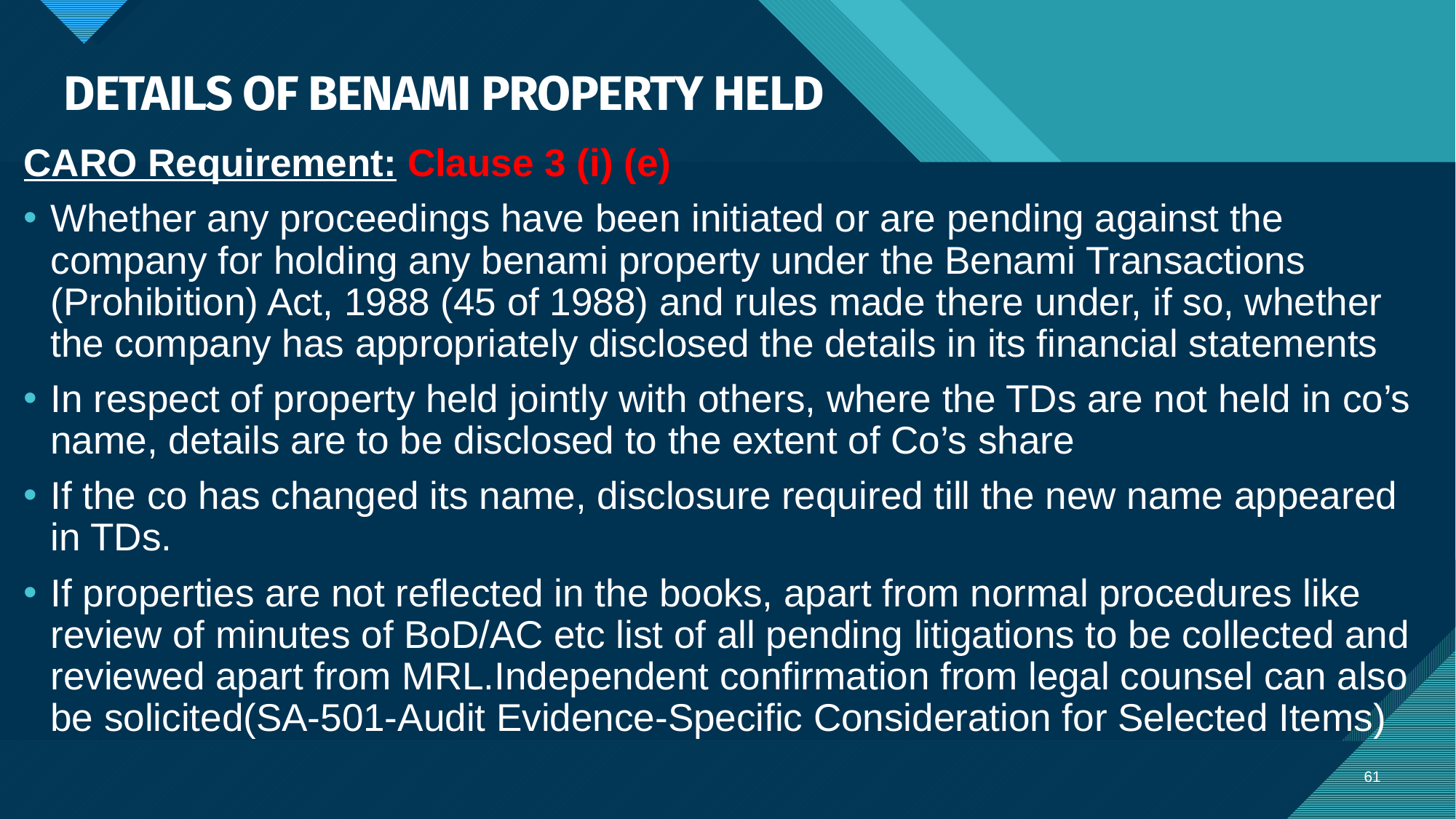

# DETAILS OF BENAMI PROPERTY HELD
CARO Requirement: Clause 3 (i) (e)
Whether any proceedings have been initiated or are pending against the company for holding any benami property under the Benami Transactions (Prohibition) Act, 1988 (45 of 1988) and rules made there under, if so, whether the company has appropriately disclosed the details in its financial statements
In respect of property held jointly with others, where the TDs are not held in co’s name, details are to be disclosed to the extent of Co’s share
If the co has changed its name, disclosure required till the new name appeared in TDs.
If properties are not reflected in the books, apart from normal procedures like review of minutes of BoD/AC etc list of all pending litigations to be collected and reviewed apart from MRL.Independent confirmation from legal counsel can also be solicited(SA-501-Audit Evidence-Specific Consideration for Selected Items)

61